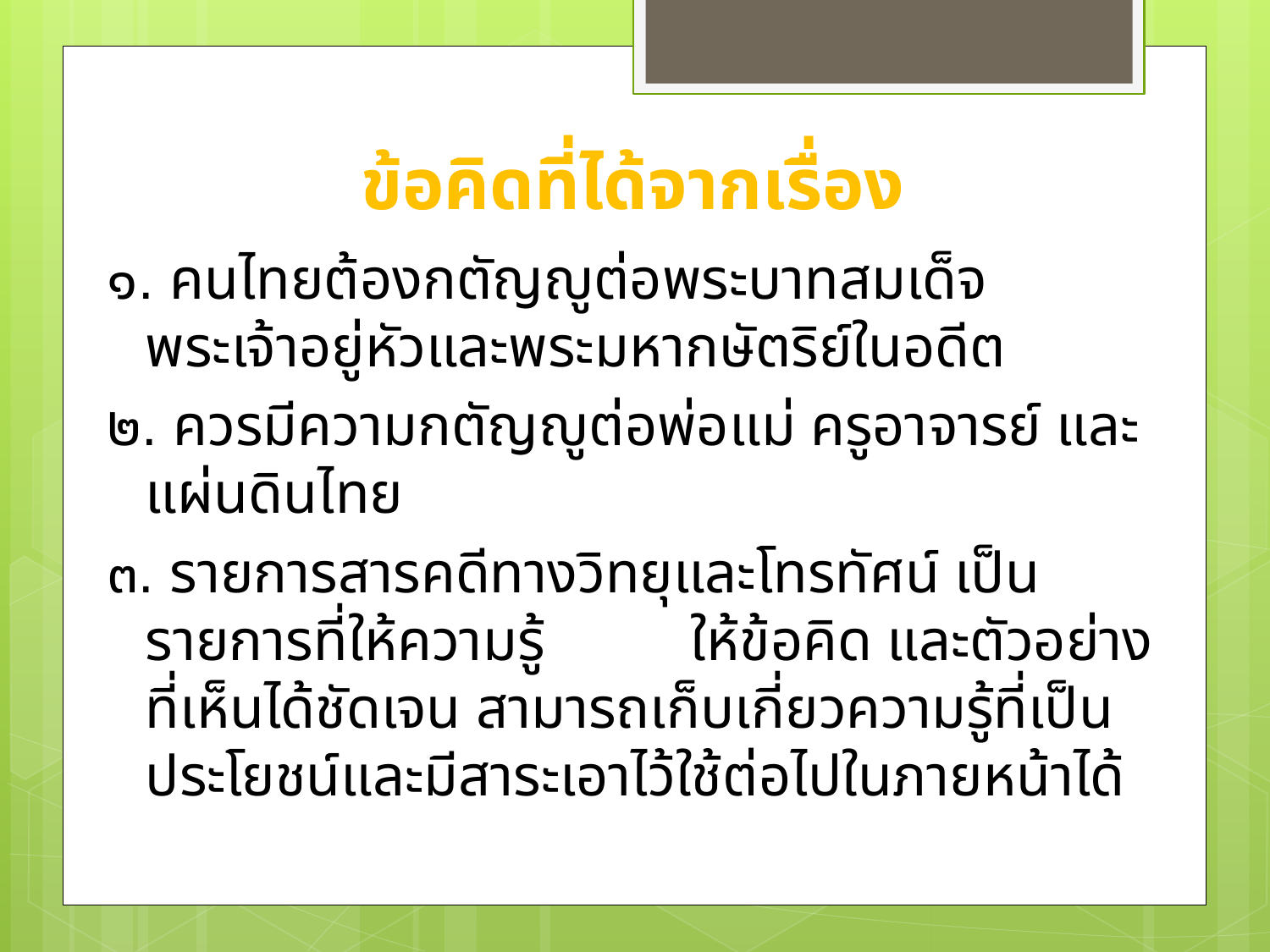

# ข้อคิดที่ได้จากเรื่อง
๑. คนไทยต้องกตัญญูต่อพระบาทสมเด็จพระเจ้าอยู่หัวและพระมหากษัตริย์ในอดีต
๒. ควรมีความกตัญญูต่อพ่อแม่ ครูอาจารย์ และแผ่นดินไทย
๓. รายการสารคดีทางวิทยุและโทรทัศน์ เป็นรายการที่ให้ความรู้          ให้ข้อคิด และตัวอย่างที่เห็นได้ชัดเจน สามารถเก็บเกี่ยวความรู้ที่เป็นประโยชน์และมีสาระเอาไว้ใช้ต่อไปในภายหน้าได้